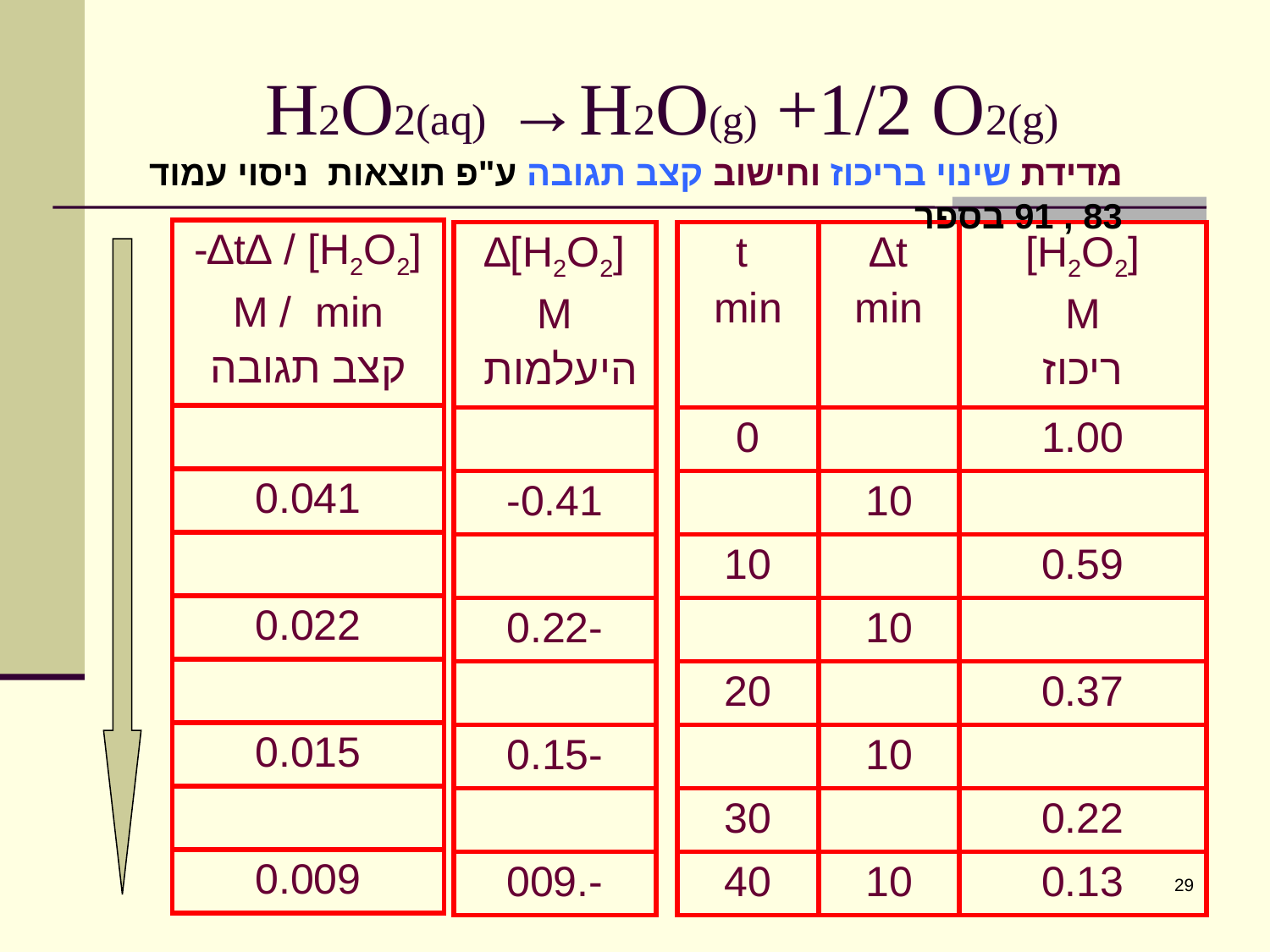

# H2O2(aq) →H2O(g) +1/2 O2(g)
מדידת שינוי בריכוז וחישוב קצב תגובה ע"פ תוצאות  ניסוי עמוד 83 , 91 בספר
| [H2O2] / ∆t∆- M / min קצב תגובה |
| --- |
|  |
| 0.041 |
|  |
| 0.022 |
|  |
| 0.015 |
|  |
| 0.009 |
| [H2O2]∆ M היעלמות |
| --- |
|  |
| 0.41- |
|  |
| -0.22 |
|  |
| -0.15 |
|  |
| -.009 |
| t min | t∆ min | [H2O2] M ריכוז |
| --- | --- | --- |
| 0 |  | 1.00 |
|  | 10 |  |
| 10 |  | 0.59 |
|  | 10 |  |
| 20 |  | 0.37 |
|  | 10 |  |
| 30 |  | 0.22 |
| 40 | 10 | 0.13 |

29